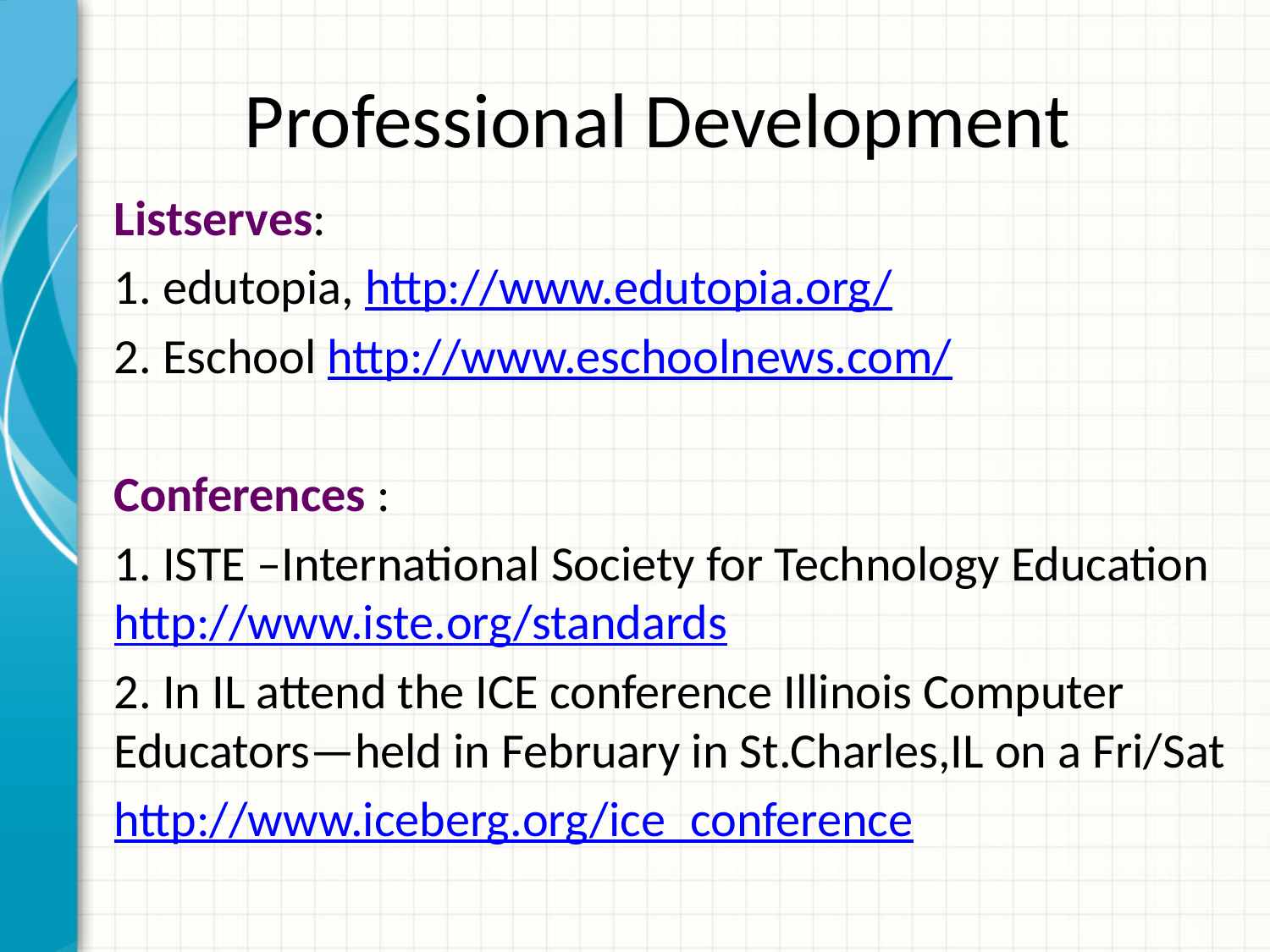

# Professional Development
Listserves:
1. edutopia, http://www.edutopia.org/
2. Eschool http://www.eschoolnews.com/

Conferences :
1. ISTE –International Society for Technology Education  http://www.iste.org/standards
2. In IL attend the ICE conference Illinois Computer Educators—held in February in St.Charles,IL on a Fri/Sat
http://www.iceberg.org/ice_conference